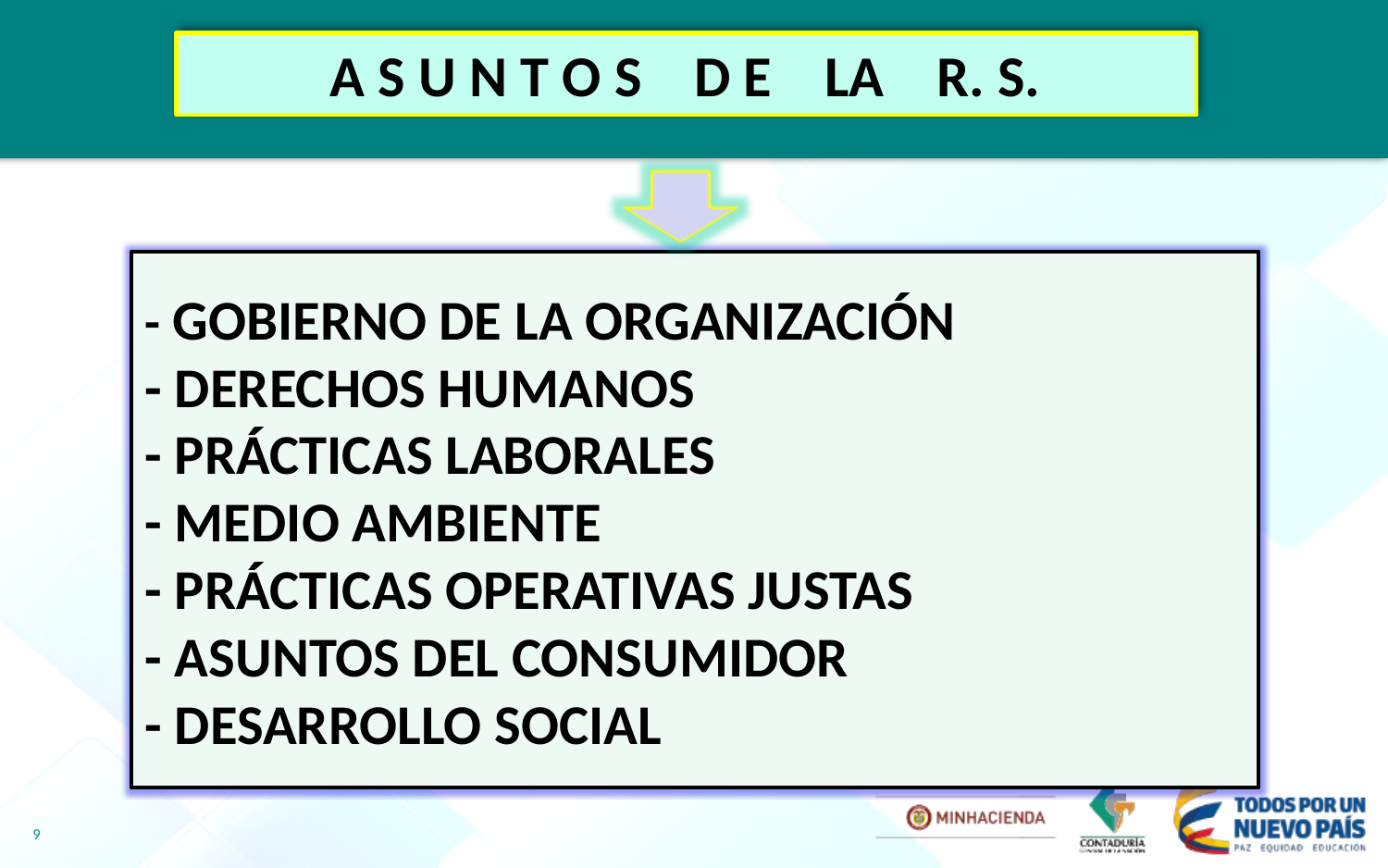

A S U N T O S    D E    LA    R. S.

- GOBIERNO DE LA ORGANIZACIÓN
- DERECHOS HUMANOS
- PRÁCTICAS LABORALES
- MEDIO AMBIENTE
- PRÁCTICAS OPERATIVAS JUSTAS
- ASUNTOS DEL CONSUMIDOR
- DESARROLLO SOCIAL
9